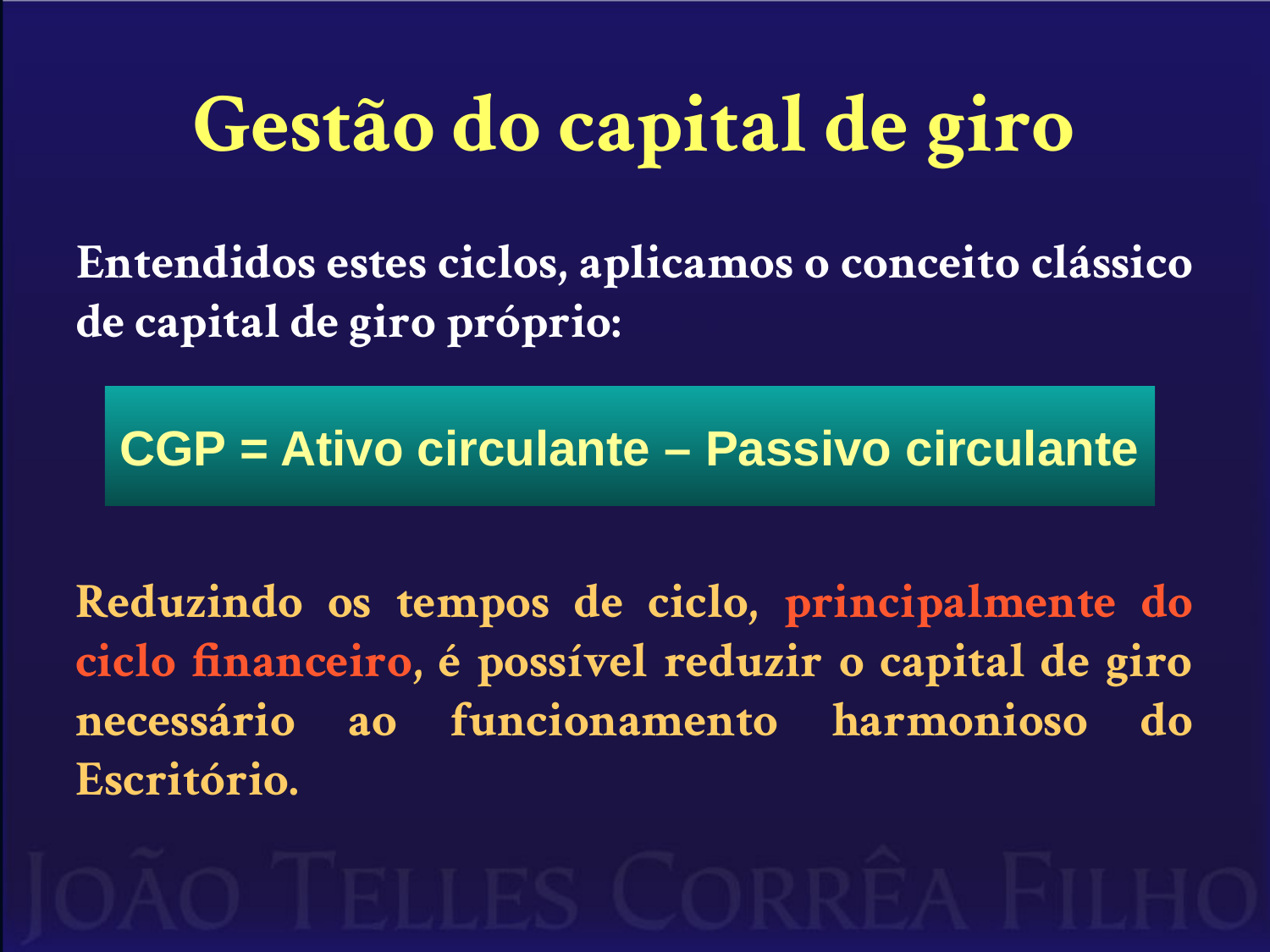

# Gestão do capital de giro
Entendidos estes ciclos, aplicamos o conceito clássico de capital de giro próprio:

CGP = Ativo circulante – Passivo circulante
Reduzindo os tempos de ciclo, principalmente do ciclo financeiro, é possível reduzir o capital de giro necessário ao funcionamento harmonioso do Escritório.